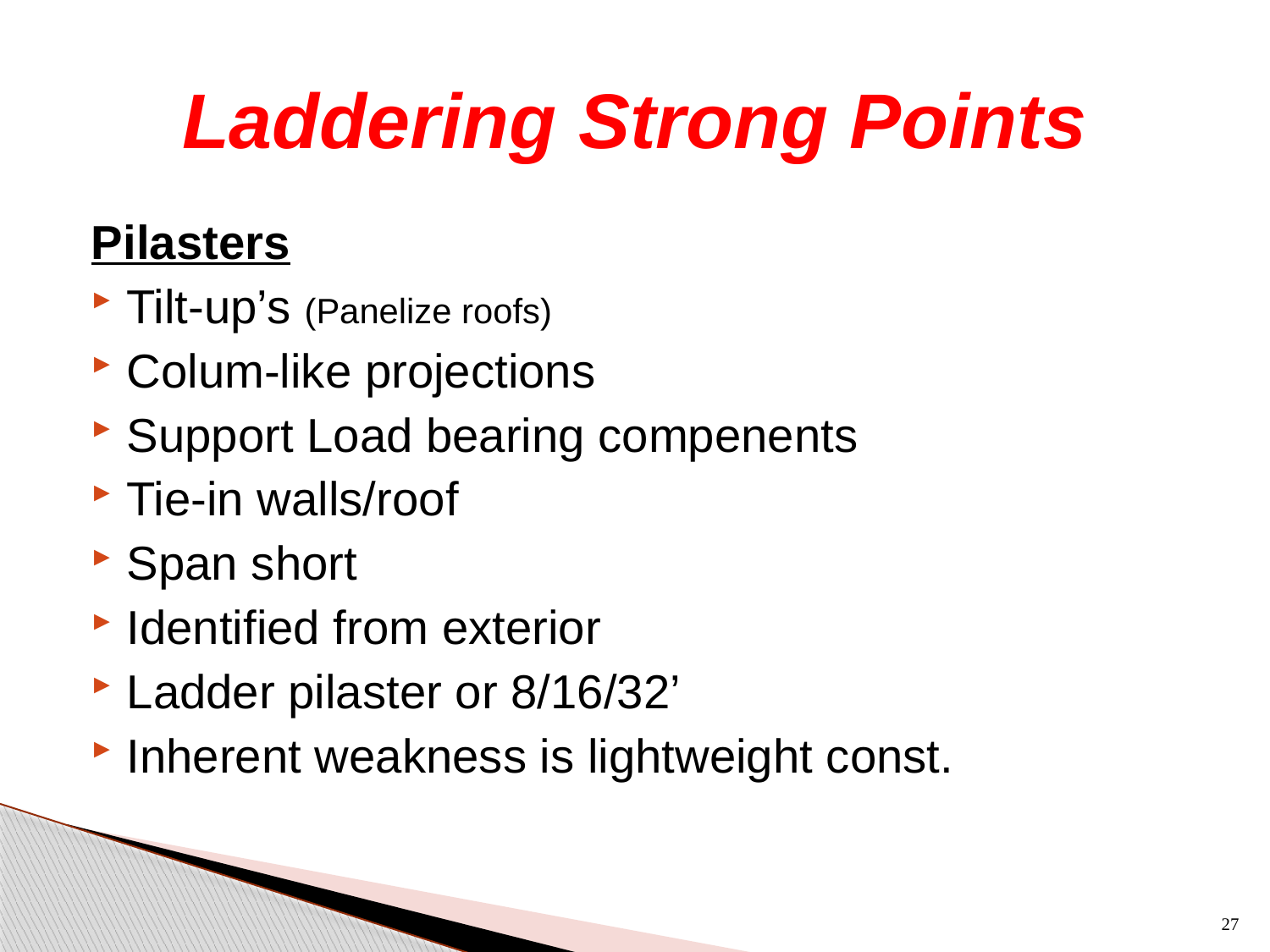

# Laddering Strong Points
Pilasters
Tilt-up’s (Panelize roofs)
Colum-like projections
Support Load bearing compenents
Tie-in walls/roof
Span short
Identified from exterior
Ladder pilaster or 8/16/32’
Inherent weakness is lightweight const.

27